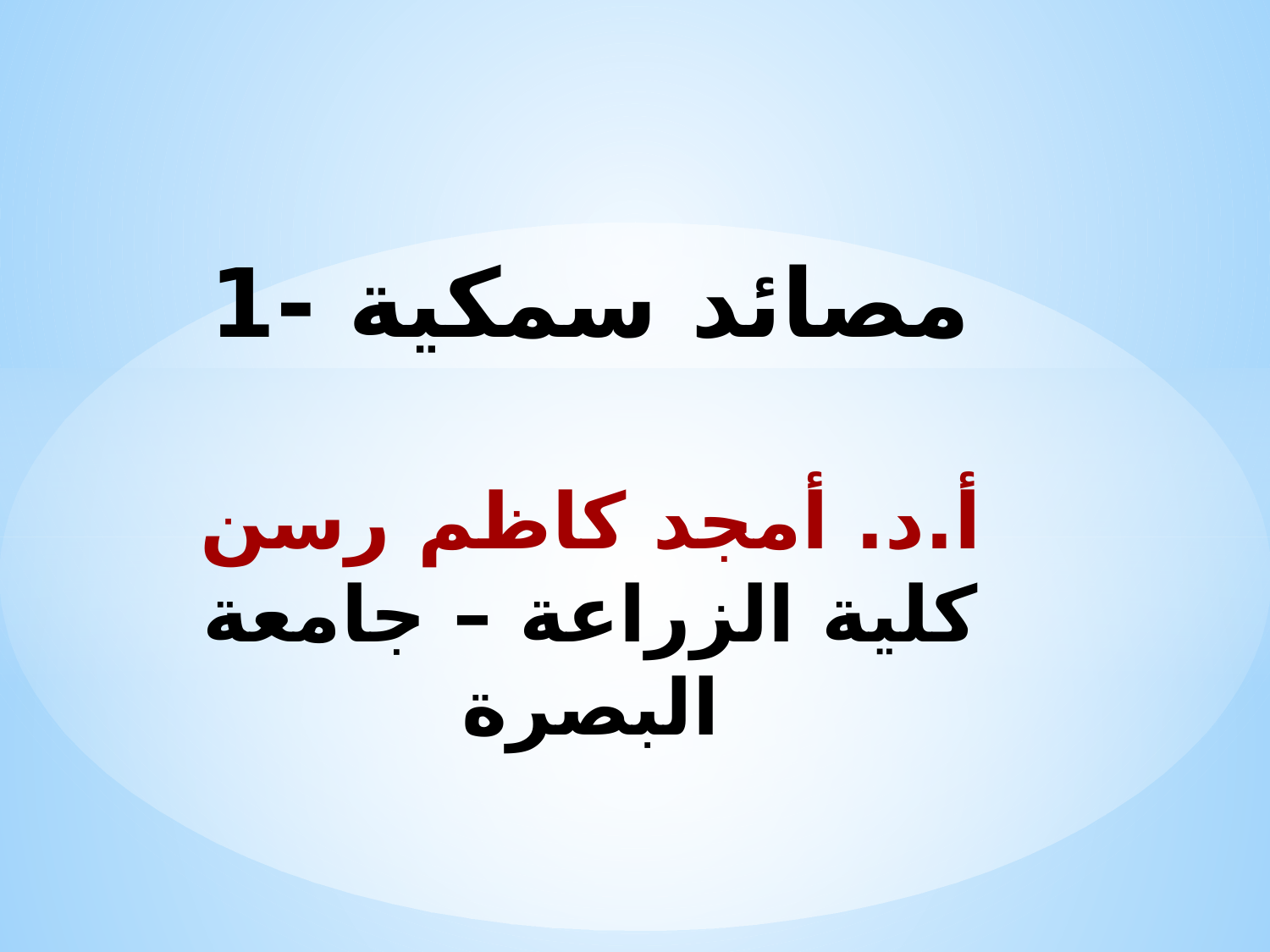

# مصائد سمكية -1 أ.د. أمجد كاظم رسن كلية الزراعة – جامعة البصرة